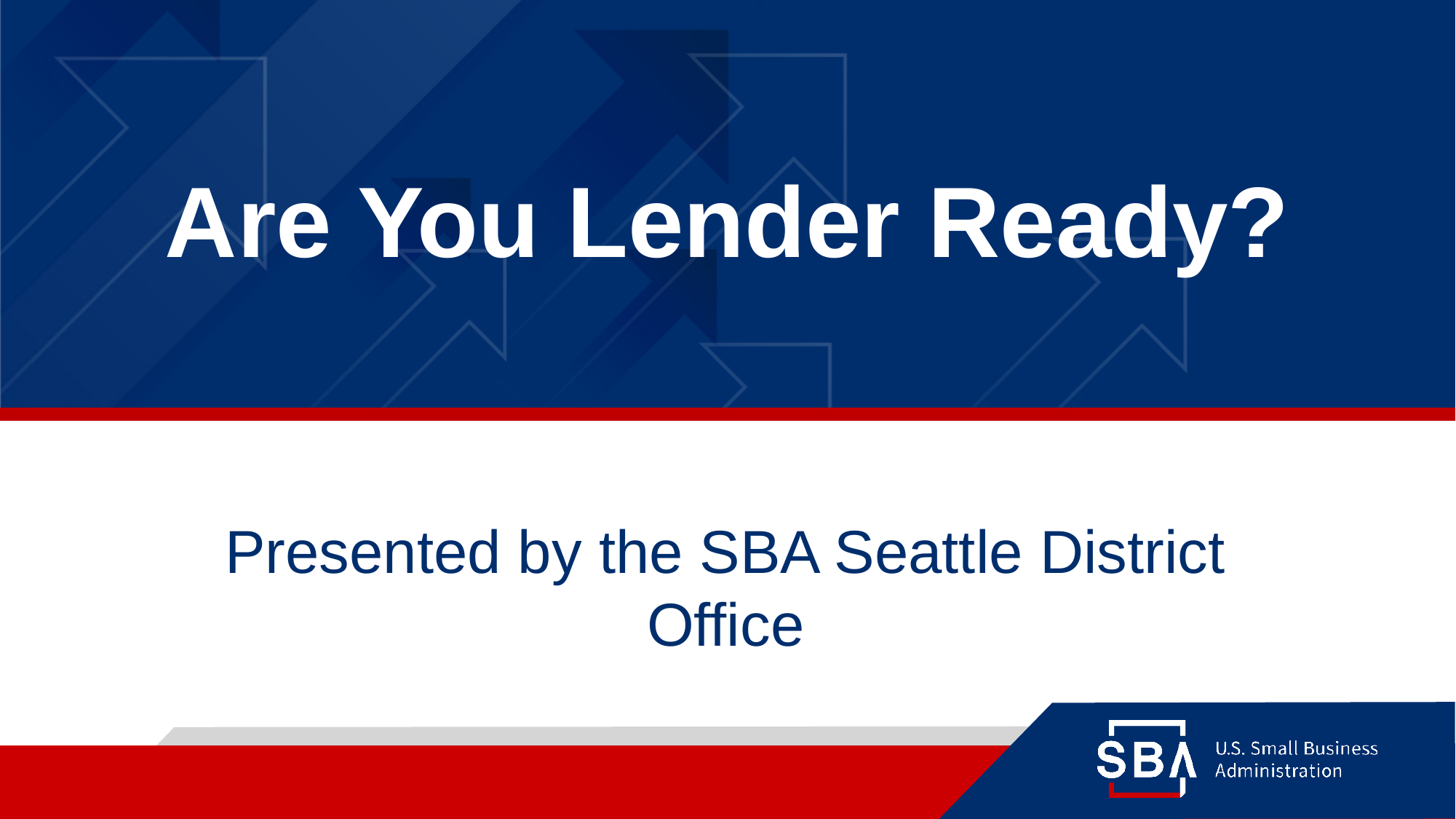

Are You Lender Ready?
Presented by the SBA Seattle District Office